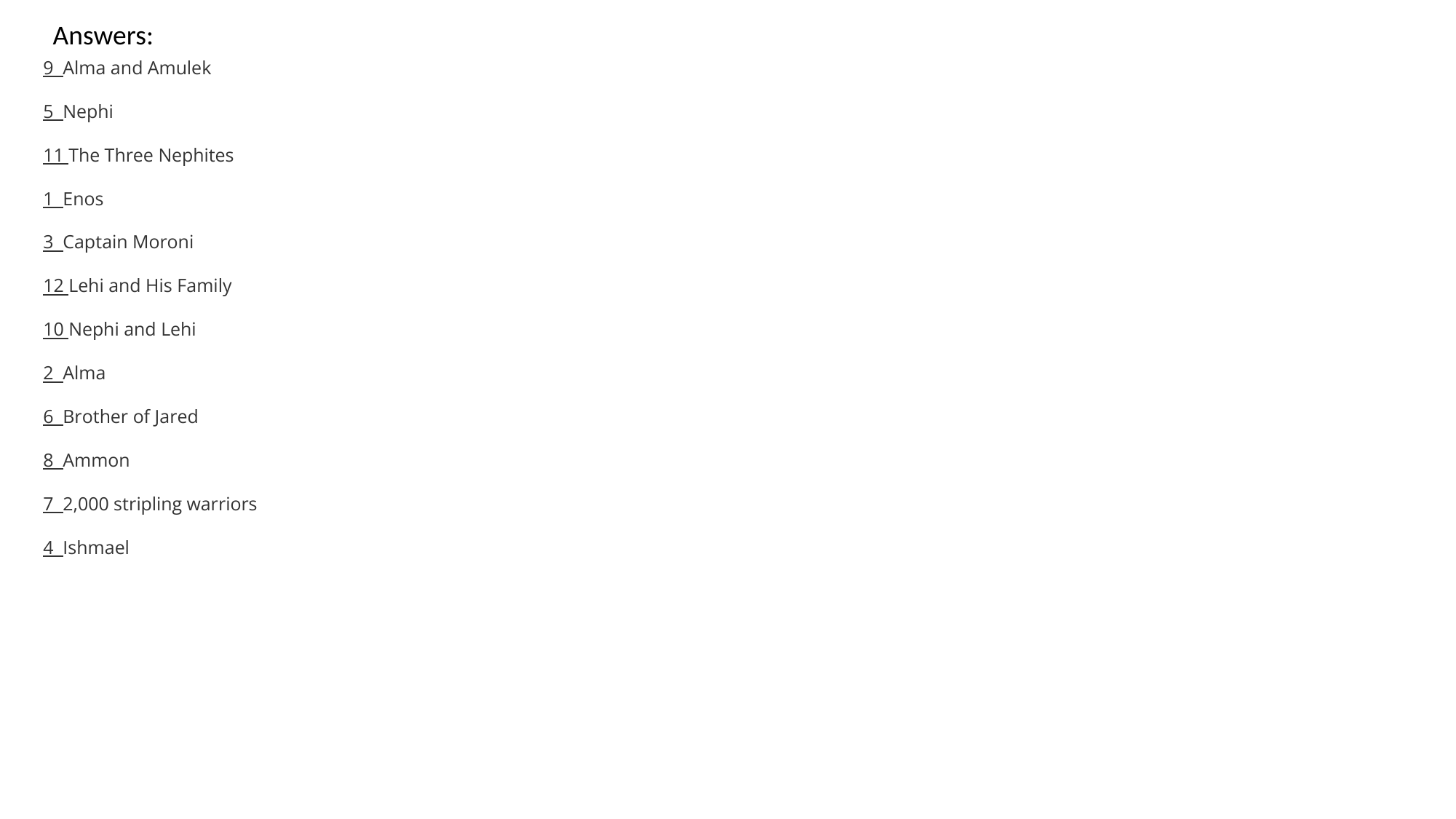

Answers:
9  Alma and Amulek

5  Nephi

11 The Three Nephites

1  Enos

3  Captain Moroni

12 Lehi and His Family

10 Nephi and Lehi

2  Alma

6  Brother of Jared

8  Ammon

7  2,000 stripling warriors

4  Ishmael